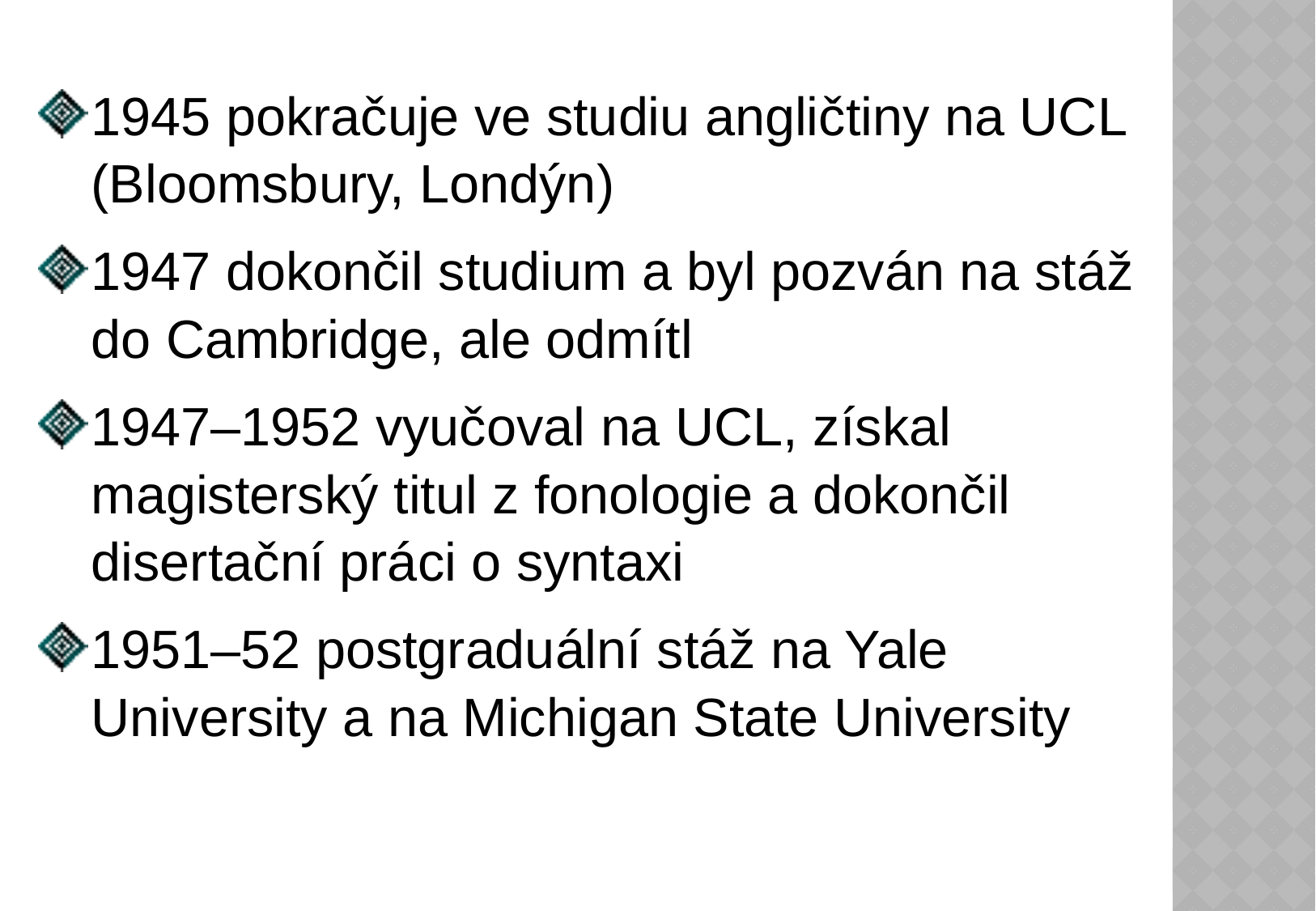

1945 pokračuje ve studiu angličtiny na UCL (Bloomsbury, Londýn)
1947 dokončil studium a byl pozván na stáž do Cambridge, ale odmítl
1947–1952 vyučoval na UCL, získal magisterský titul z fonologie a dokončil disertační práci o syntaxi
1951–52 postgraduální stáž na Yale University a na Michigan State University